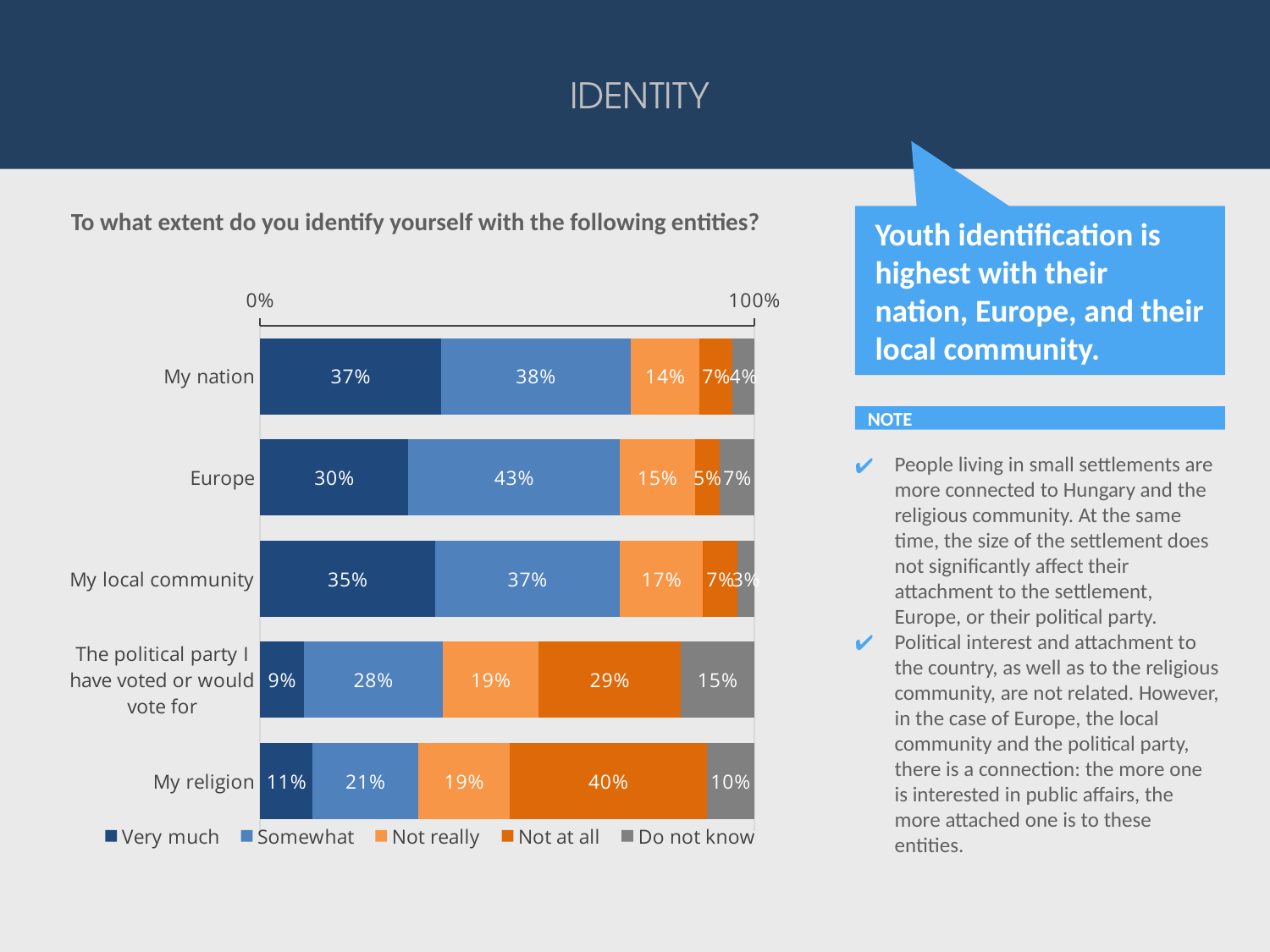

IDENTITY
# To what extent do you identify yourself with the following entities?
Youth identification is highest with their nation, Europe, and their local community.

### Chart

| Category | Very much | Somewhat | Not really | Not at all | Do not know |
|---|---|---|---|---|---|
| My nation | 0.36666666666666664 | 0.38266666666666665 | 0.14 | 0.06666666666666667 | 0.044 |
| Europe | 0.3 | 0.428 | 0.152 | 0.050666666666666665 | 0.06933333333333333 |
| My local community | 0.3546666666666667 | 0.37333333333333335 | 0.168 | 0.07066666666666667 | 0.03333333333333333 |
| The political party I have voted or would vote for | 0.08933333333333333 | 0.28 | 0.19466666666666665 | 0.2866666666666667 | 0.14933333333333335 |
| My religion | 0.10666666666666667 | 0.21333333333333335 | 0.18533333333333332 | 0.39866666666666667 | 0.096 |
NOTE
People living in small settlements are more connected to Hungary and the religious community. At the same time, the size of the settlement does not significantly affect their attachment to the settlement, Europe, or their political party.
Political interest and attachment to the country, as well as to the religious community, are not related. However, in the case of Europe, the local community and the political party, there is a connection: the more one is interested in public affairs, the more attached one is to these entities.